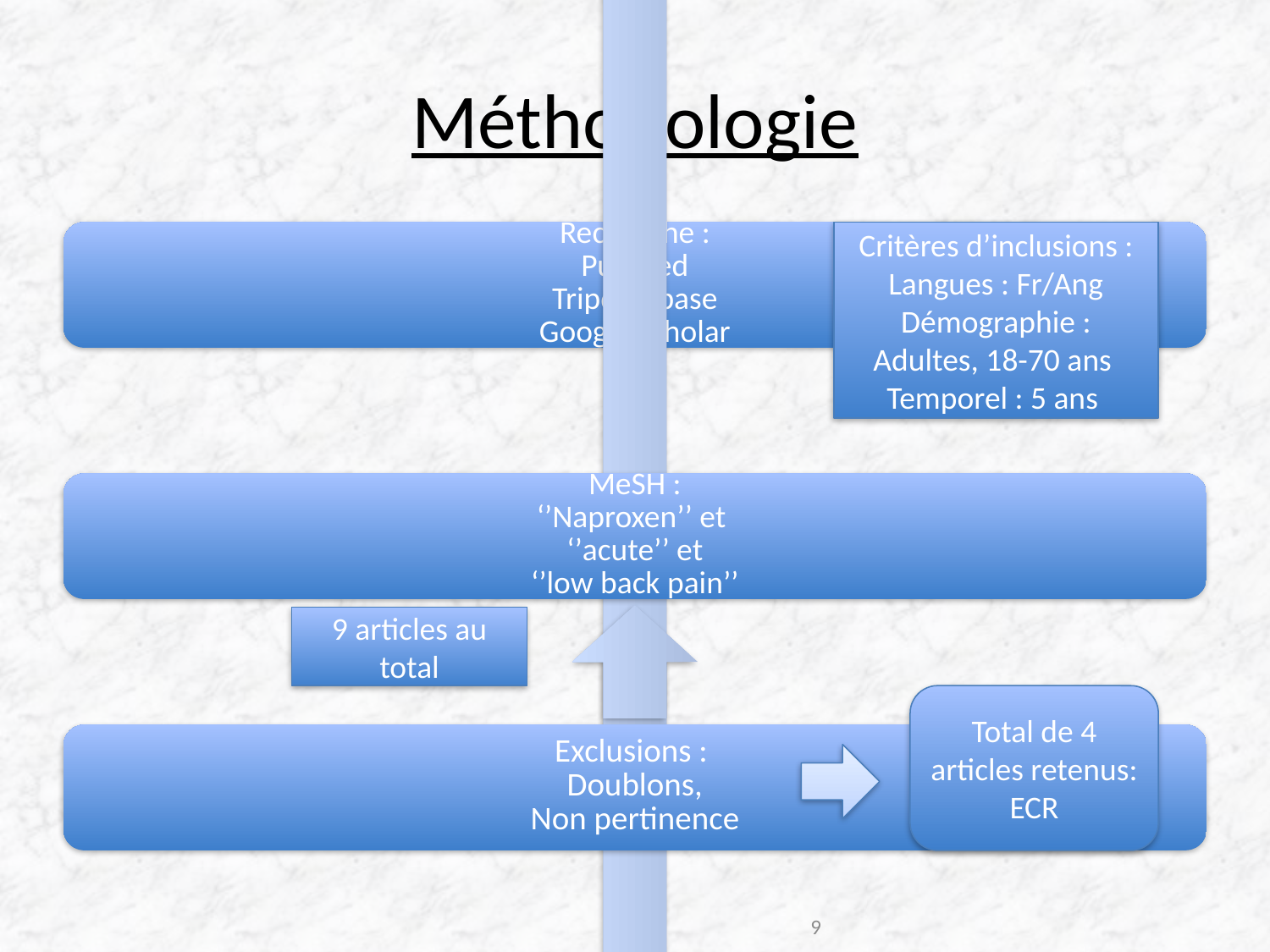

# Méthodologie
Recherche :
Pubmed
Tripdatabase
Google scholar
Exclusions :
Doublons,
Non pertinence
MeSH :
‘’Naproxen’’ et
‘’acute’’ et
‘’low back pain’’
Critères d’inclusions :
Langues : Fr/Ang
Démographie : Adultes, 18-70 ans
Temporel : 5 ans
9 articles au total
Total de 4 articles retenus:
ECR

9